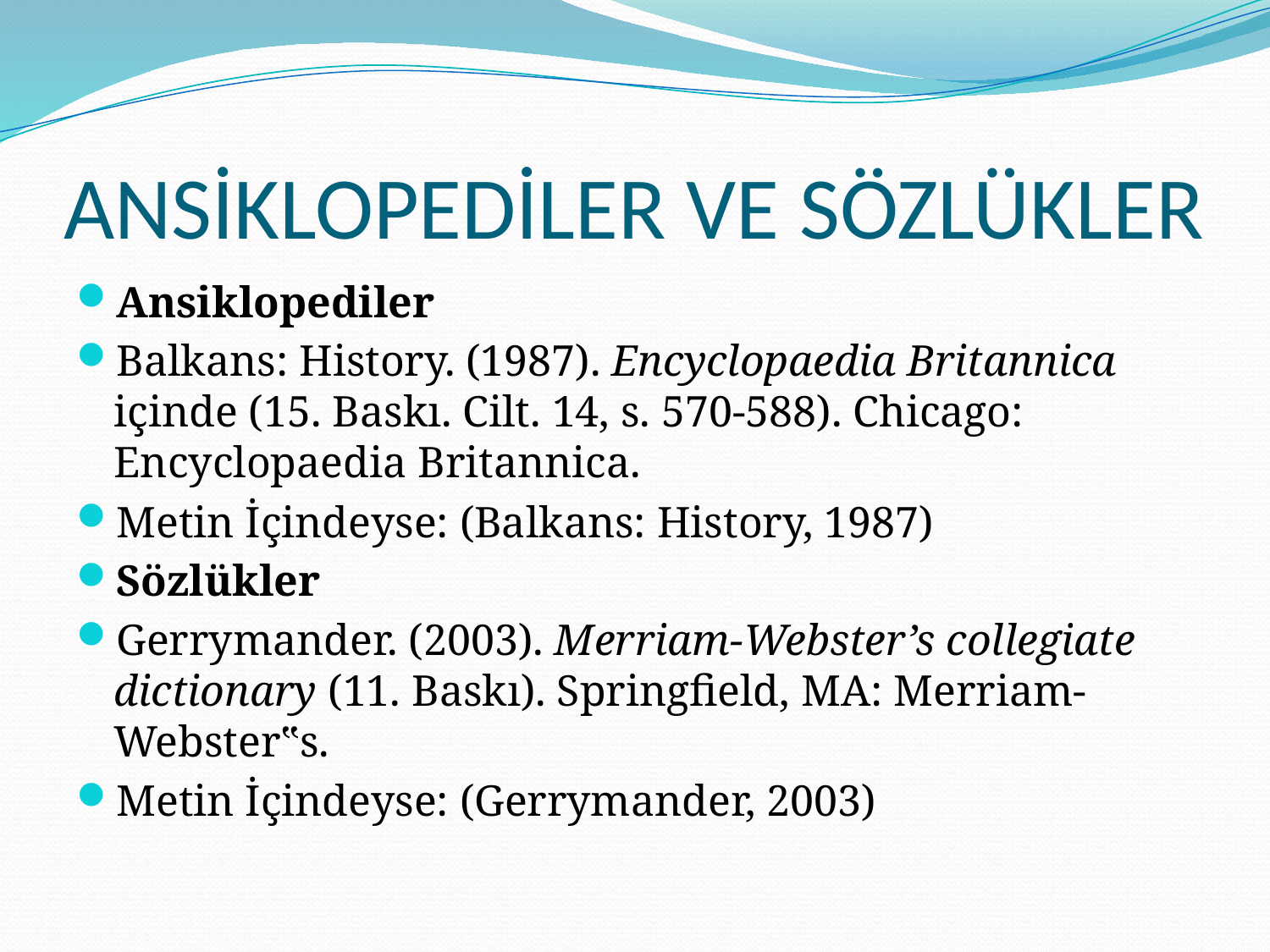

# ANSİKLOPEDİLER VE SÖZLÜKLER
Ansiklopediler
Balkans: History. (1987). Encyclopaedia Britannica içinde (15. Baskı. Cilt. 14, s. 570-588). Chicago: Encyclopaedia Britannica.
Metin İçindeyse: (Balkans: History, 1987)
Sözlükler
Gerrymander. (2003). Merriam-Webster’s collegiate dictionary (11. Baskı). Springfield, MA: Merriam-Webster‟s.
Metin İçindeyse: (Gerrymander, 2003)